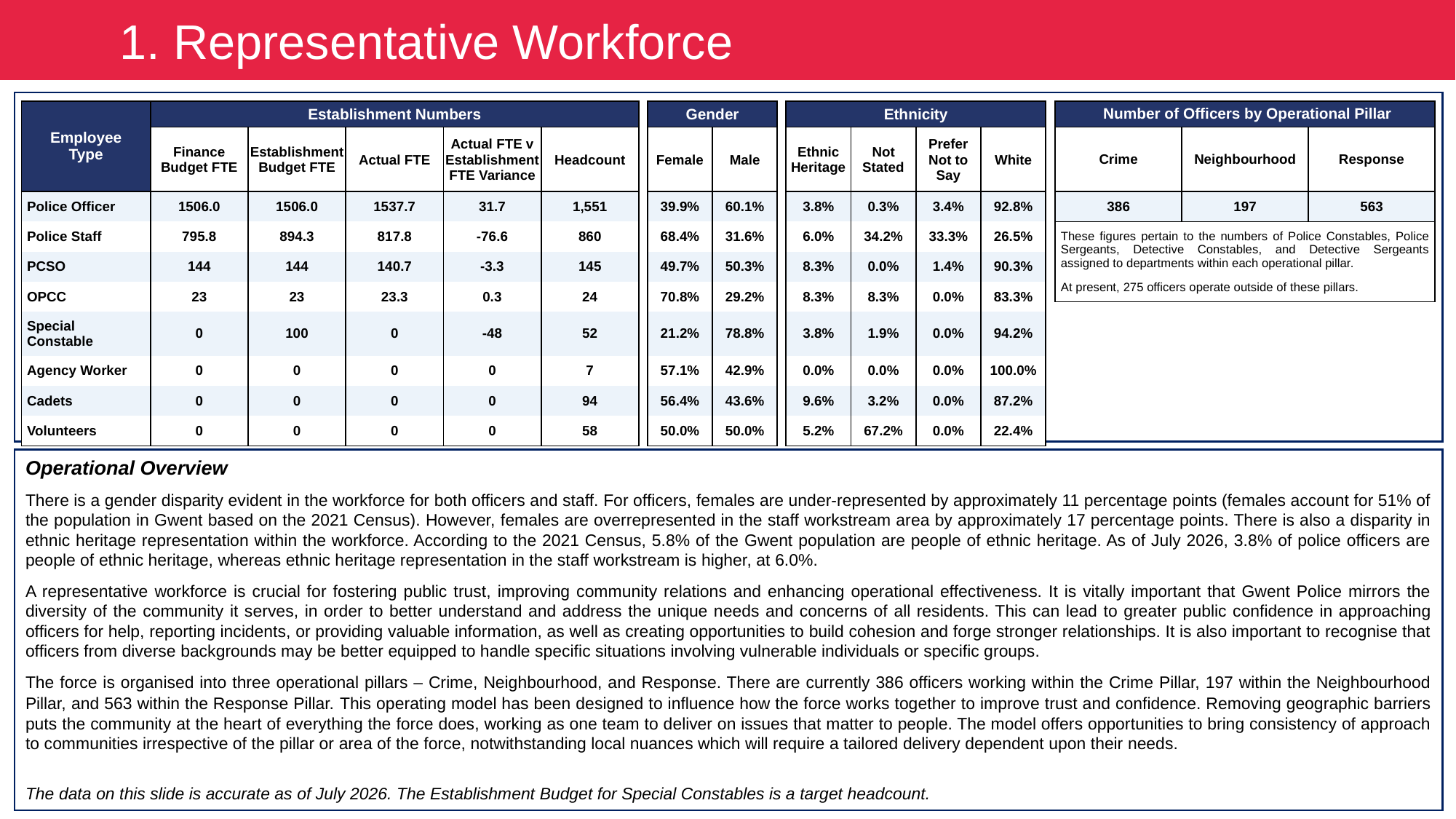

1. Representative Workforce

| Number of Officers by Operational Pillar |  |  |
| --- | --- | --- |
| Crime | Neighbourhood | Response |
| 386 | 197 | 563 |
| These figures pertain to the numbers of Police Constables, Police Sergeants, Detective Constables, and Detective Sergeants assigned to departments within each operational pillar. At present, 275 officers operate outside of these pillars. |  |  |
| Employee Type | Establishment Numbers |  |  |  |  |  | Gender |  |  | Ethnicity |  |  |  |
| --- | --- | --- | --- | --- | --- | --- | --- | --- | --- | --- | --- | --- | --- |
|  | Finance Budget FTE | Establishment Budget FTE | Actual FTE | Actual FTE v Establishment FTE Variance | Headcount |  | Female | Male |  | Ethnic Heritage | Not Stated | Prefer Not to Say | White |
| Police Officer | 1506.0 | 1506.0 | 1537.7 | 31.7 | 1,551 |  | 39.9% | 60.1% |  | 3.8% | 0.3% | 3.4% | 92.8% |
| Police Staff | 795.8 | 894.3 | 817.8 | -76.6 | 860 |  | 68.4% | 31.6% |  | 6.0% | 34.2% | 33.3% | 26.5% |
| PCSO | 144 | 144 | 140.7 | -3.3 | 145 |  | 49.7% | 50.3% |  | 8.3% | 0.0% | 1.4% | 90.3% |
| OPCC | 23 | 23 | 23.3 | 0.3 | 24 |  | 70.8% | 29.2% |  | 8.3% | 8.3% | 0.0% | 83.3% |
| Special Constable | 0 | 100 | 0 | -48 | 52 |  | 21.2% | 78.8% |  | 3.8% | 1.9% | 0.0% | 94.2% |
| Agency Worker | 0 | 0 | 0 | 0 | 7 |  | 57.1% | 42.9% |  | 0.0% | 0.0% | 0.0% | 100.0% |
| Cadets | 0 | 0 | 0 | 0 | 94 |  | 56.4% | 43.6% |  | 9.6% | 3.2% | 0.0% | 87.2% |
| Volunteers | 0 | 0 | 0 | 0 | 58 |  | 50.0% | 50.0% |  | 5.2% | 67.2% | 0.0% | 22.4% |
Operational Overview

There is a gender disparity evident in the workforce for both officers and staff. For officers, females are under-represented by approximately 11 percentage points (females account for 51% of the population in Gwent based on the 2021 Census). However, females are overrepresented in the staff workstream area by approximately 17 percentage points. There is also a disparity in ethnic heritage representation within the workforce. According to the 2021 Census, 5.8% of the Gwent population are people of ethnic heritage. As of July 2026, 3.8% of police officers are people of ethnic heritage, whereas ethnic heritage representation in the staff workstream is higher, at 6.0%.

A representative workforce is crucial for fostering public trust, improving community relations and enhancing operational effectiveness. It is vitally important that Gwent Police mirrors the diversity of the community it serves, in order to better understand and address the unique needs and concerns of all residents. This can lead to greater public confidence in approaching officers for help, reporting incidents, or providing valuable information, as well as creating opportunities to build cohesion and forge stronger relationships. It is also important to recognise that officers from diverse backgrounds may be better equipped to handle specific situations involving vulnerable individuals or specific groups.

The force is organised into three operational pillars – Crime, Neighbourhood, and Response. There are currently 386 officers working within the Crime Pillar, 197 within the Neighbourhood Pillar, and 563 within the Response Pillar. This operating model has been designed to influence how the force works together to improve trust and confidence. Removing geographic barriers puts the community at the heart of everything the force does, working as one team to deliver on issues that matter to people. The model offers opportunities to bring consistency of approach to communities irrespective of the pillar or area of the force, notwithstanding local nuances which will require a tailored delivery dependent upon their needs.

The data on this slide is accurate as of July 2026. The Establishment Budget for Special Constables is a target headcount.